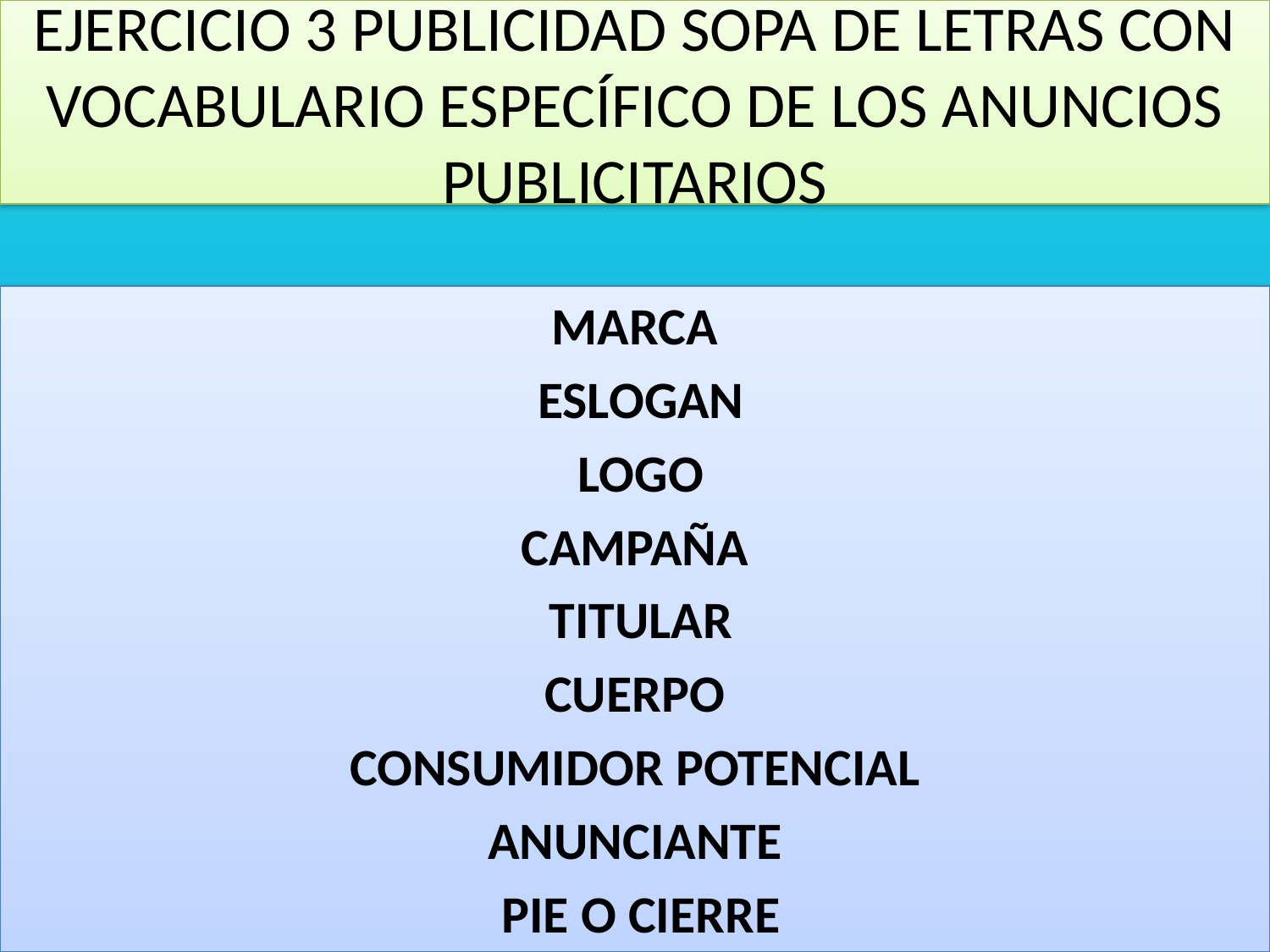

# EJERCICIO 3 PUBLICIDAD SOPA DE LETRAS CON VOCABULARIO ESPECÍFICO DE LOS ANUNCIOS PUBLICITARIOS
MARCA
 ESLOGAN
 LOGO
CAMPAÑA
 TITULAR
CUERPO
CONSUMIDOR POTENCIAL
ANUNCIANTE
 PIE O CIERRE